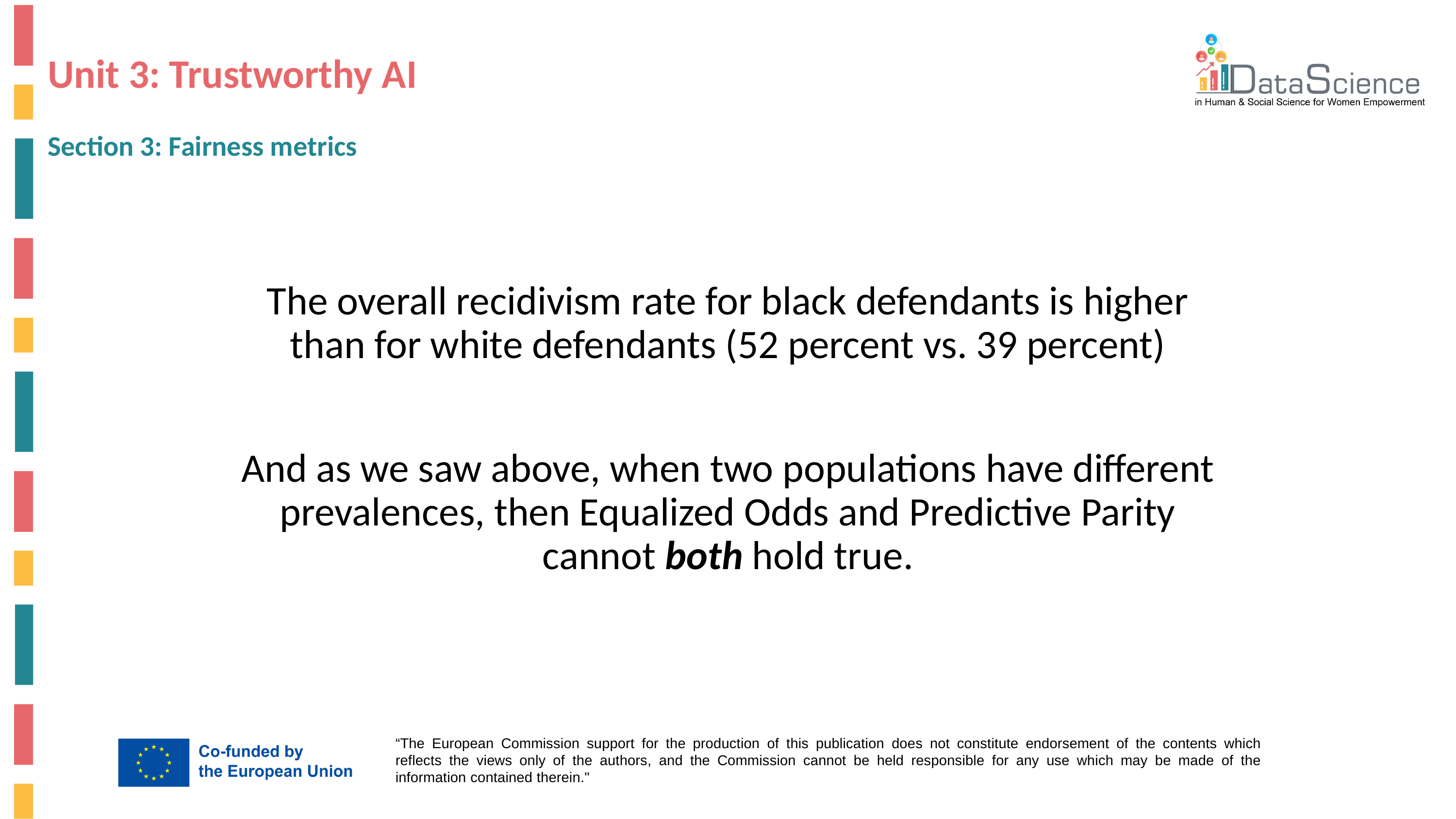

# Unit 3: Trustworthy AI
Section 3: Fairness metrics

The overall recidivism rate for black defendants is higher than for white defendants (52 percent vs. 39 percent)

And as we saw above, when two populations have different prevalences, then Equalized Odds and Predictive Parity cannot both hold true.